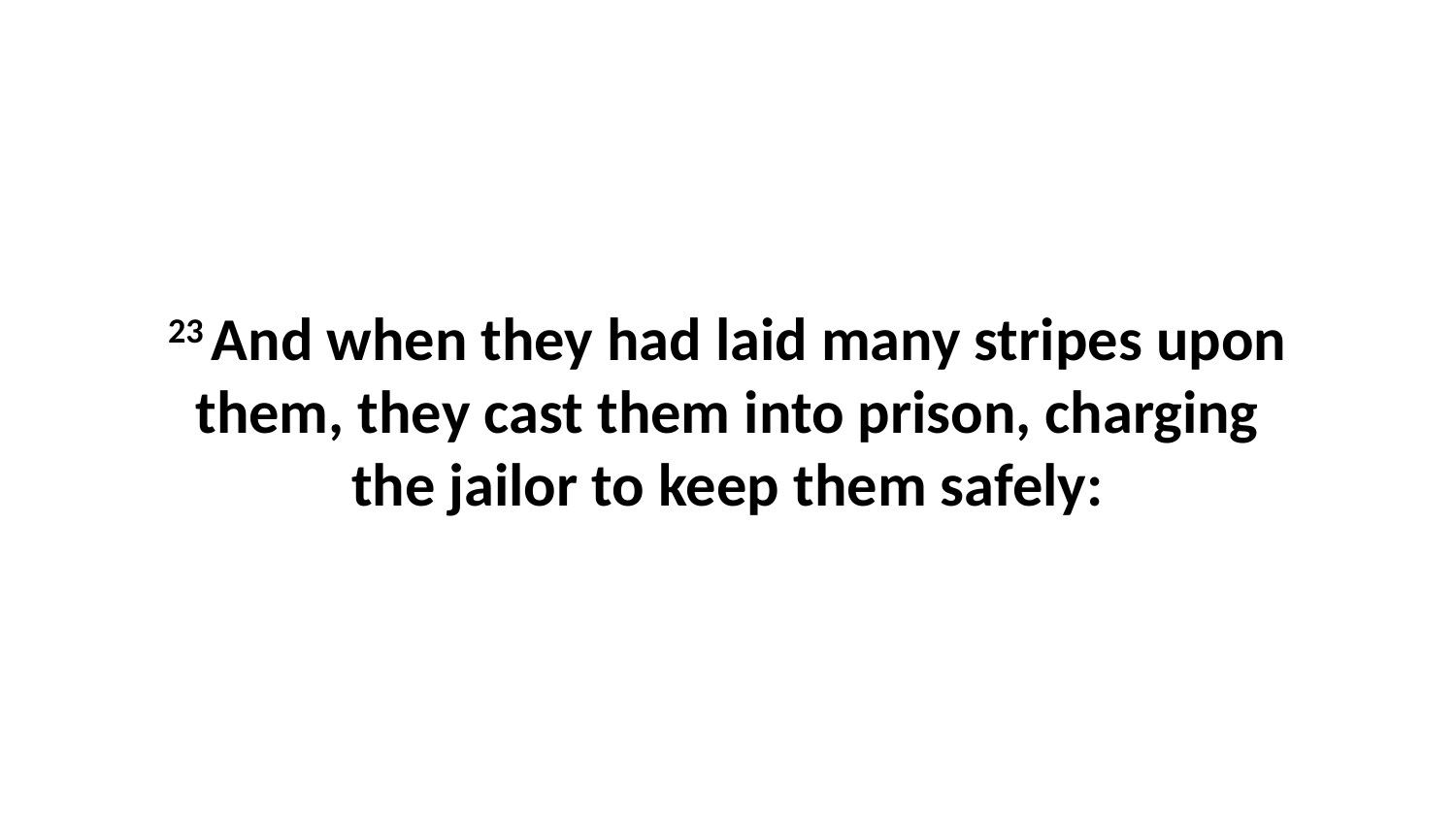

23 And when they had laid many stripes upon them, they cast them into prison, charging the jailor to keep them safely: